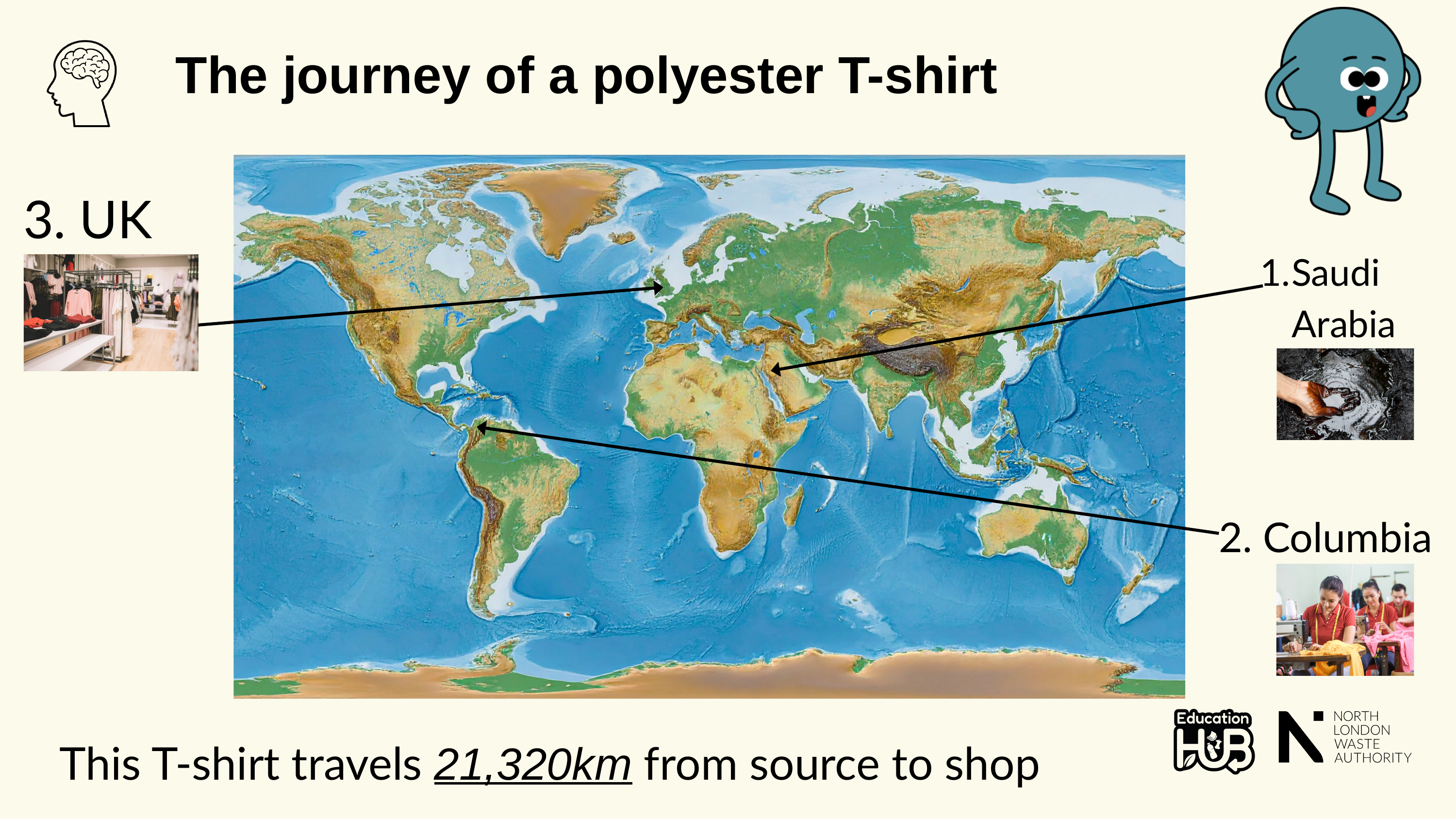

The journey of a polyester T-shirt

3. UK
Saudi Arabia

2. Columbia

This T-shirt travels 21,320km from source to shop